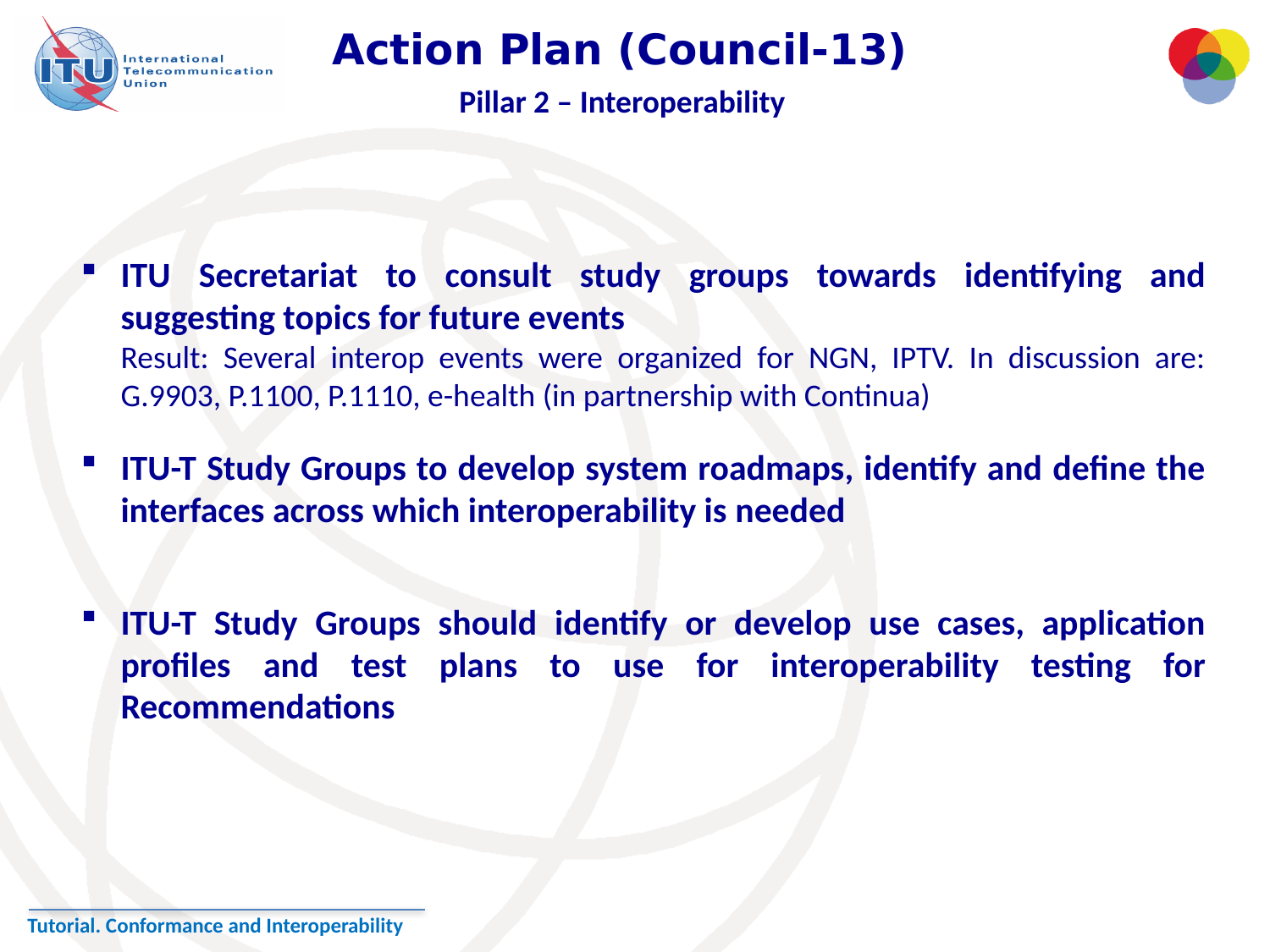

Action Plan (Council-13)
Pillar 2 – Interoperability
ITU Secretariat to consult study groups towards identifying and suggesting topics for future events
Result: Several interop events were organized for NGN, IPTV. In discussion are: G.9903, P.1100, P.1110, e-health (in partnership with Continua)
ITU-T Study Groups to develop system roadmaps, identify and define the interfaces across which interoperability is needed

ITU-T Study Groups should identify or develop use cases, application profiles and test plans to use for interoperability testing for Recommendations